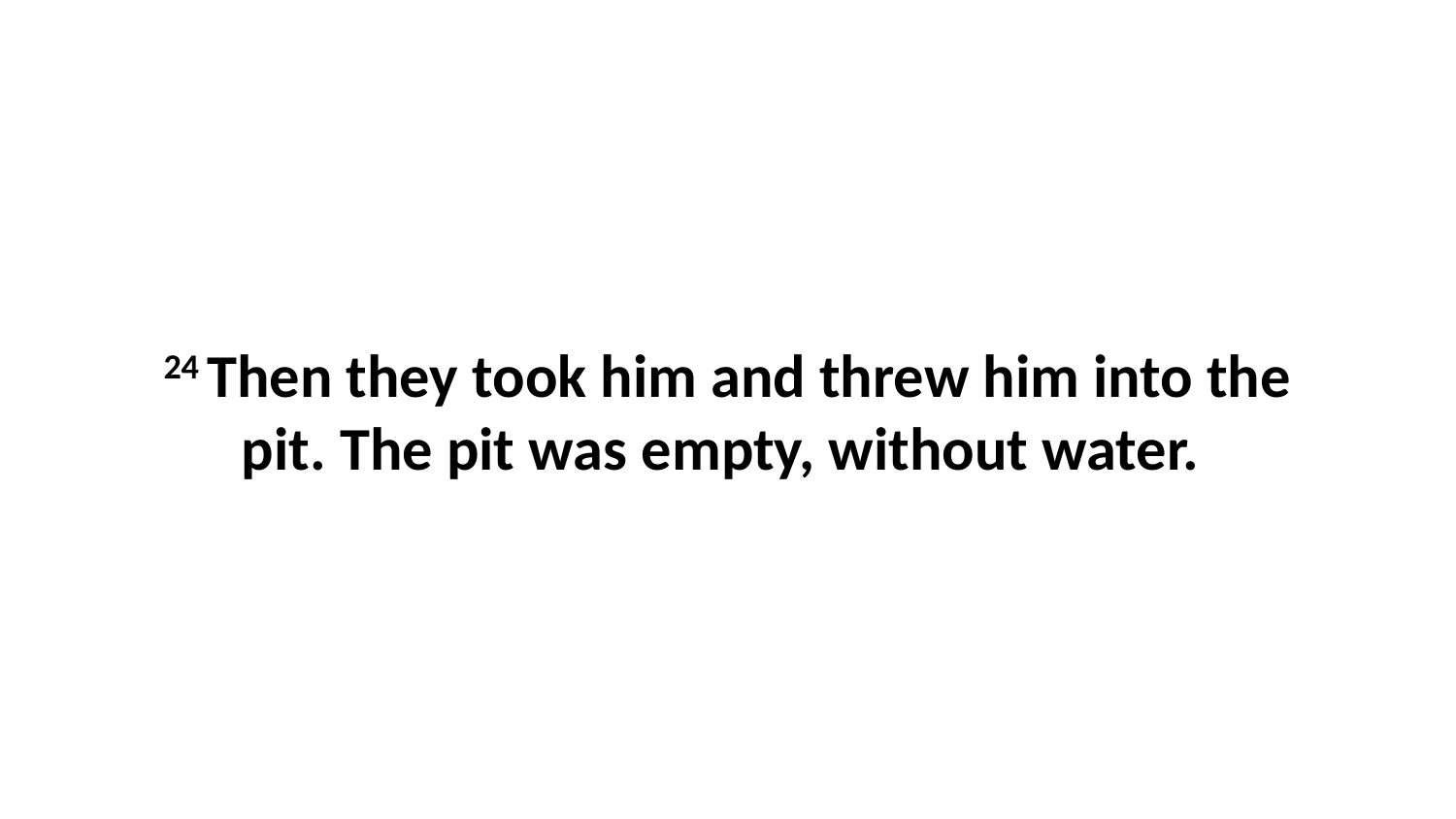

24 Then they took him and threw him into the pit. The pit was empty, without water.